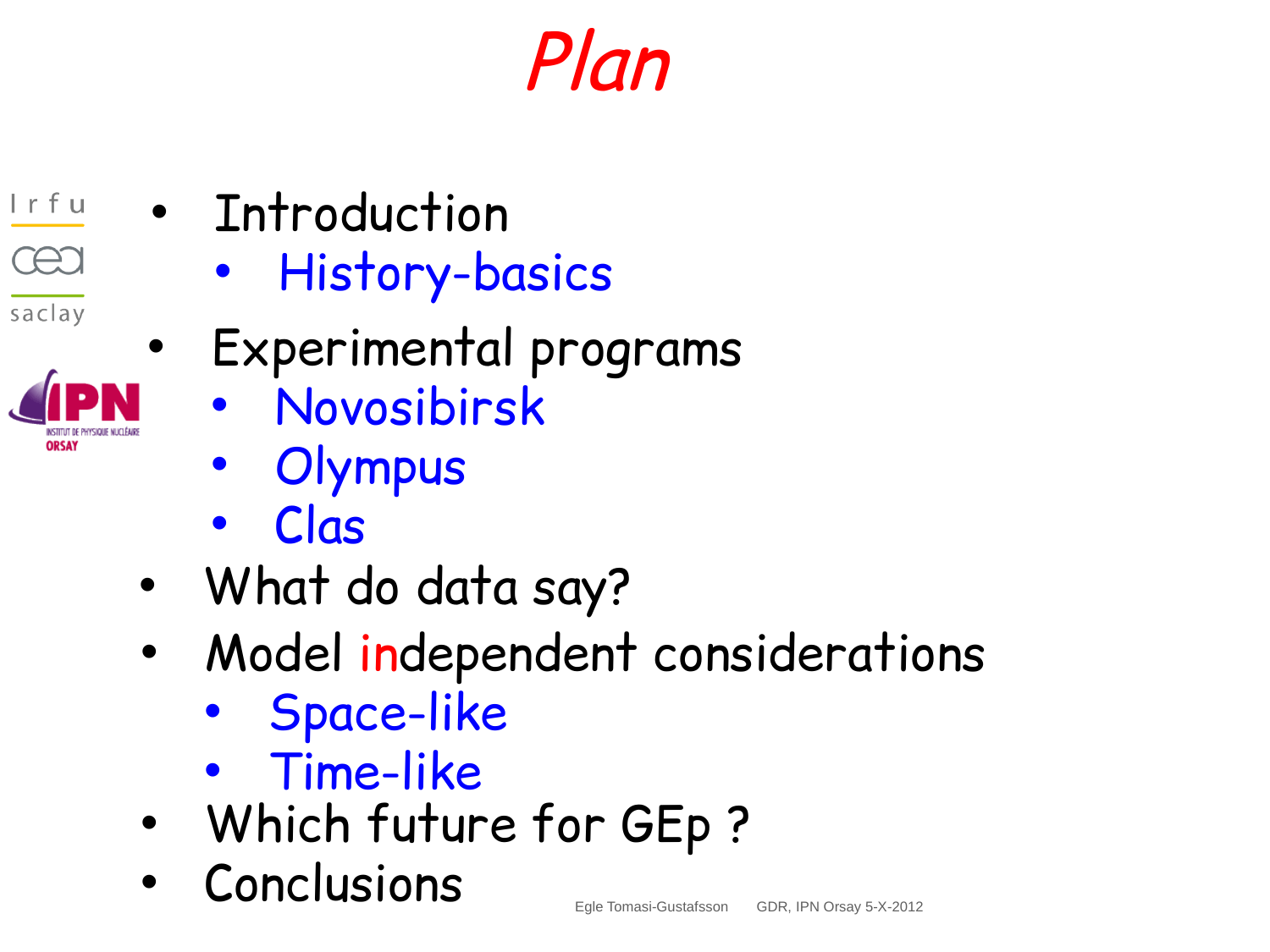

Plan

Introduction
History-basics

Experimental programs
Novosibirsk
Olympus
Clas

What do data say?
Model independent considerations
Space-like
Time-like
Which future for GEp ?
Conclusions
Egle Tomasi-Gustafsson       GDR, IPN Orsay 5-X-2012